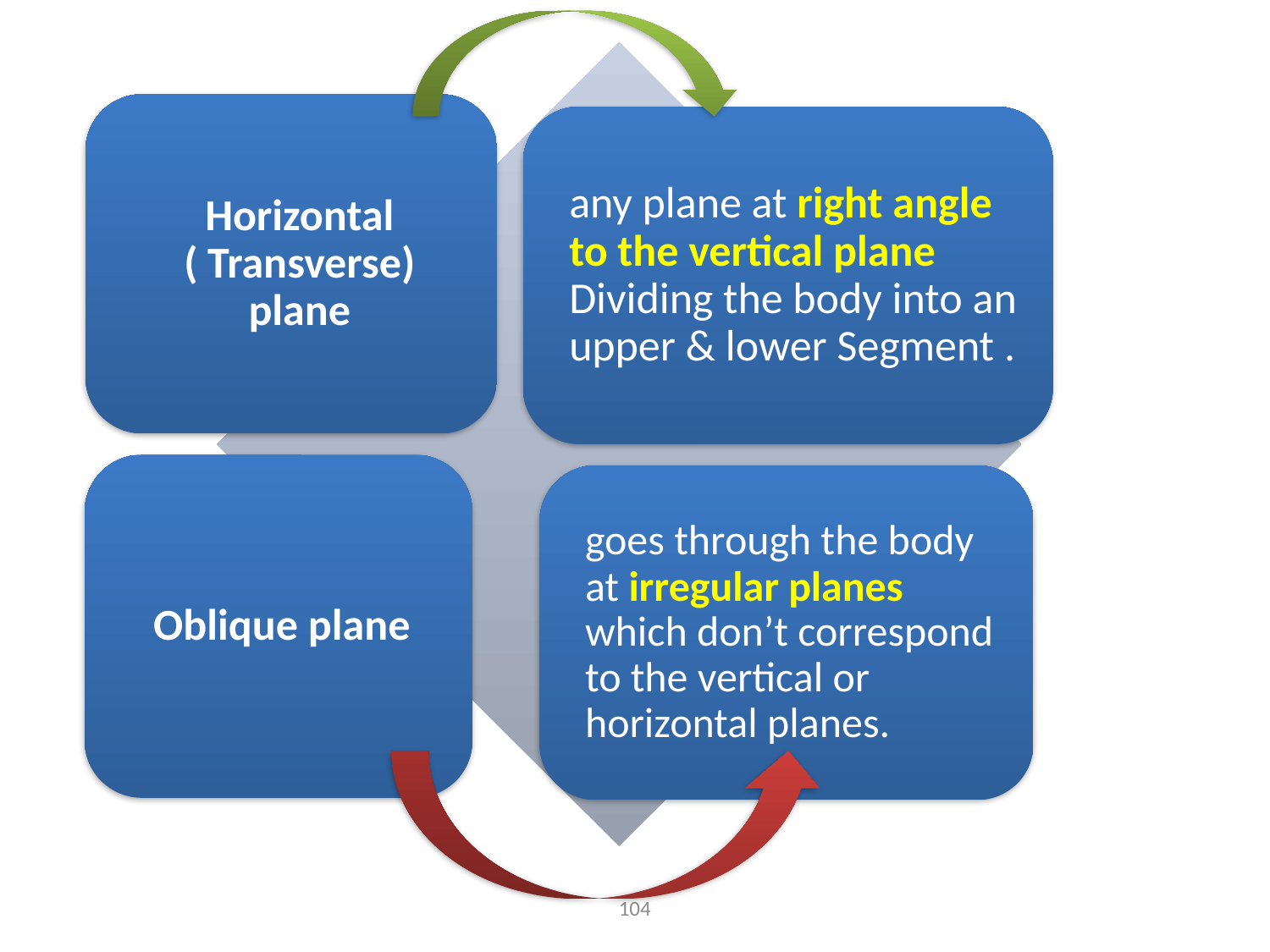

Horizontal ( Transverse) plane
any plane at right angle to the vertical plane Dividing the body into an upper & lower Segment .
Oblique plane
goes through the body at irregular planes which don’t correspond to the vertical or horizontal planes.

104